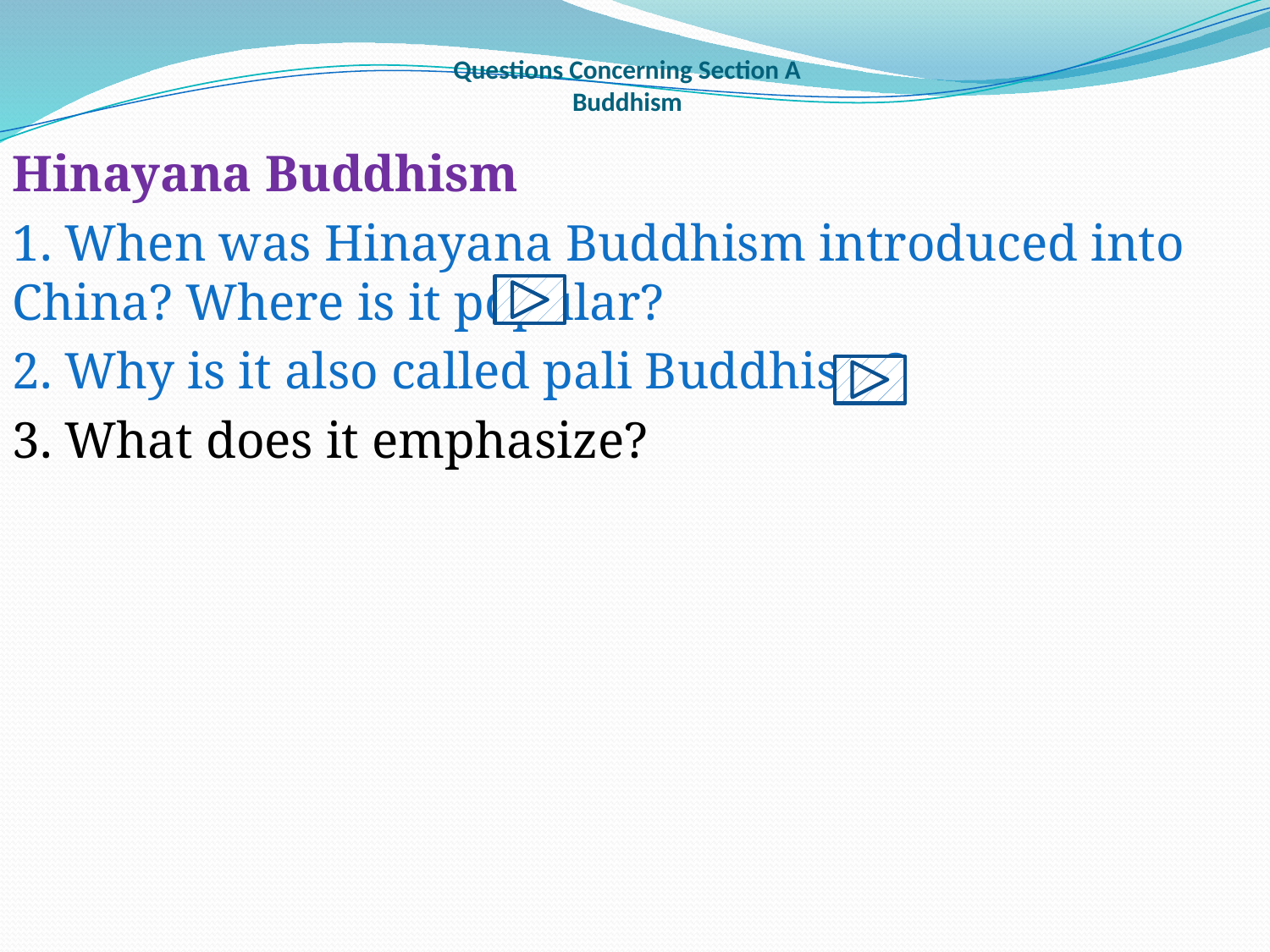

# Questions Concerning Section A Buddhism
Hinayana Buddhism
1. When was Hinayana Buddhism introduced into China? Where is it popular?
2. Why is it also called pali Buddhism?
3. What does it emphasize?